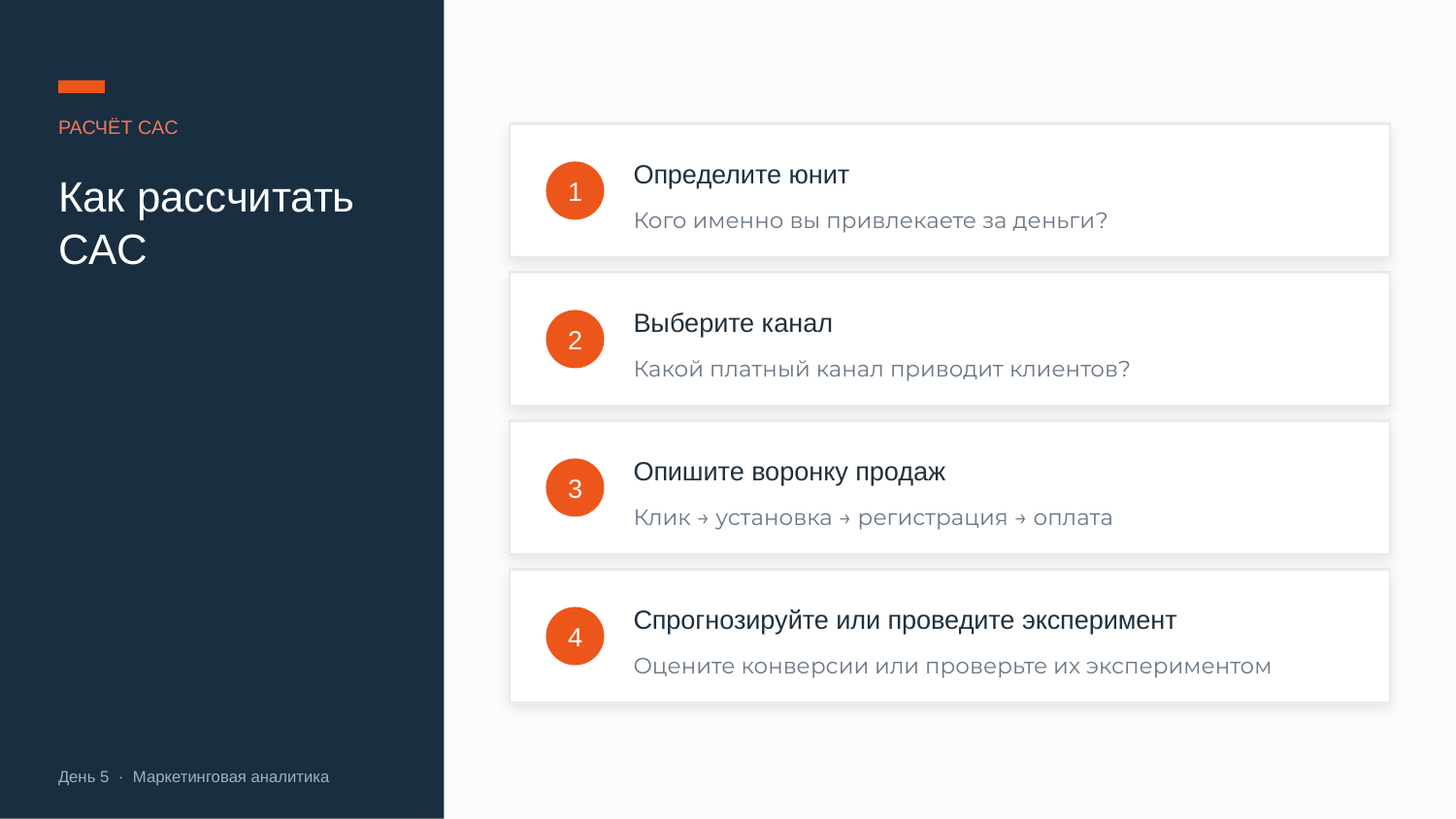

РАСЧЁТ CAC

Определите юнит

1
Как рассчитать CAC
Кого именно вы привлекаете за деньги?

Выберите канал

2
Какой платный канал приводит клиентов?

Опишите воронку продаж

3
Клик → установка → регистрация → оплата

Спрогнозируйте или проведите эксперимент

4
Оцените конверсии или проверьте их экспериментом
День 5  ·  Маркетинговая аналитика